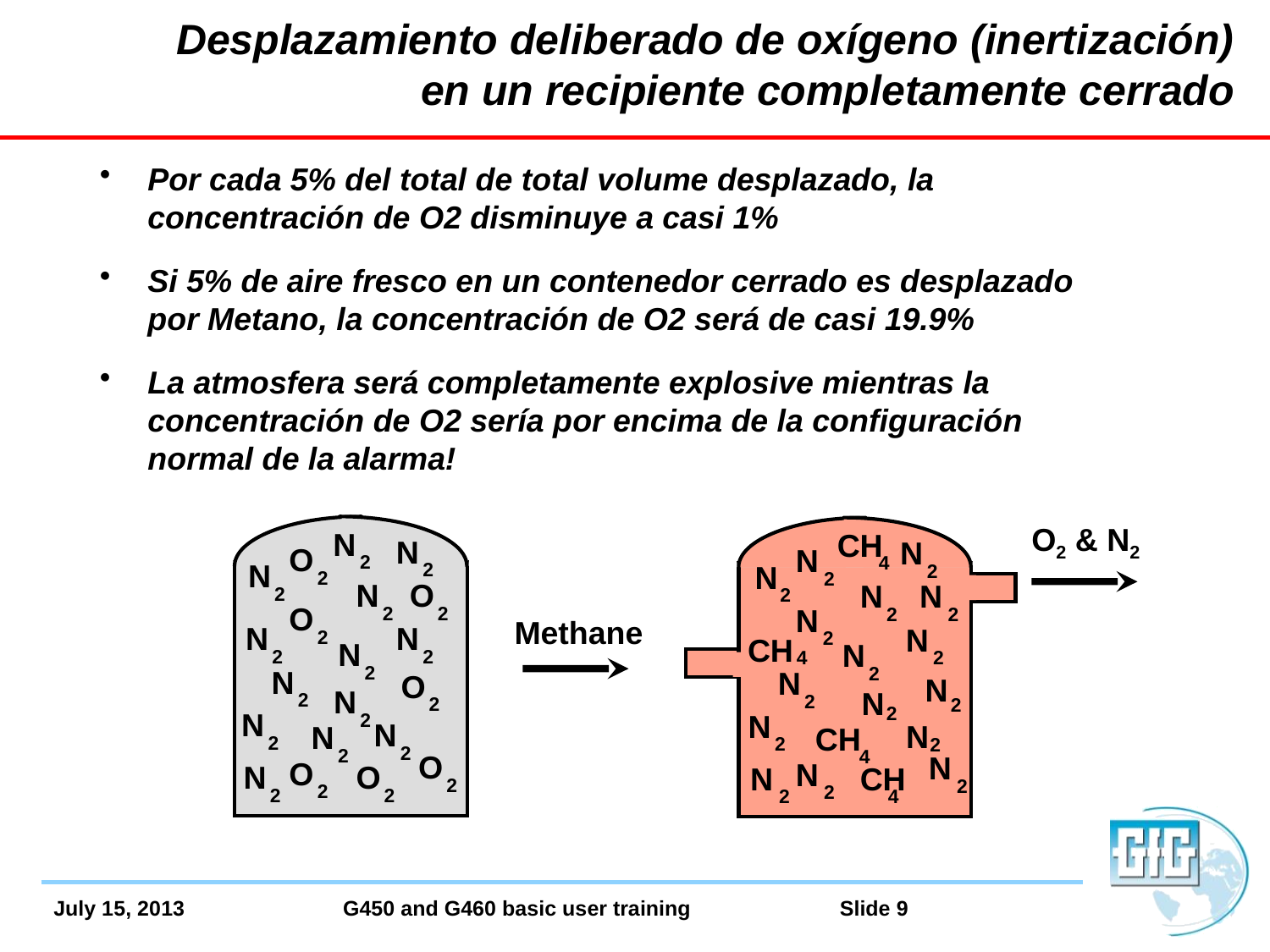

# Desplazamiento deliberado de oxígeno (inertización) en un recipiente completamente cerrado

Por cada 5% del total de total volume desplazado, la concentración de O2 disminuye a casi 1%
Si 5% de aire fresco en un contenedor cerrado es desplazado por Metano, la concentración de O2 será de casi 19.9%
La atmosfera será completamente explosive mientras la concentración de O2 sería por encima de la configuración normal de la alarma!
O2
& N2

N
CH
N
N
O
N
2
4
N
N
2
2
2
2

N
O
N
N

2

2

O
N
2
2
2
2
Methane
N
N
N
2
2
CH
N
N
2
2
4
2

2
2
N
N
O
N

N
N
2
2
2
2
2
N
N
2
N
N
N
CH
2
2
2
2
2
4
O
N
O
N
N
O
N
CH
2
2
2
2
2
2
2
4